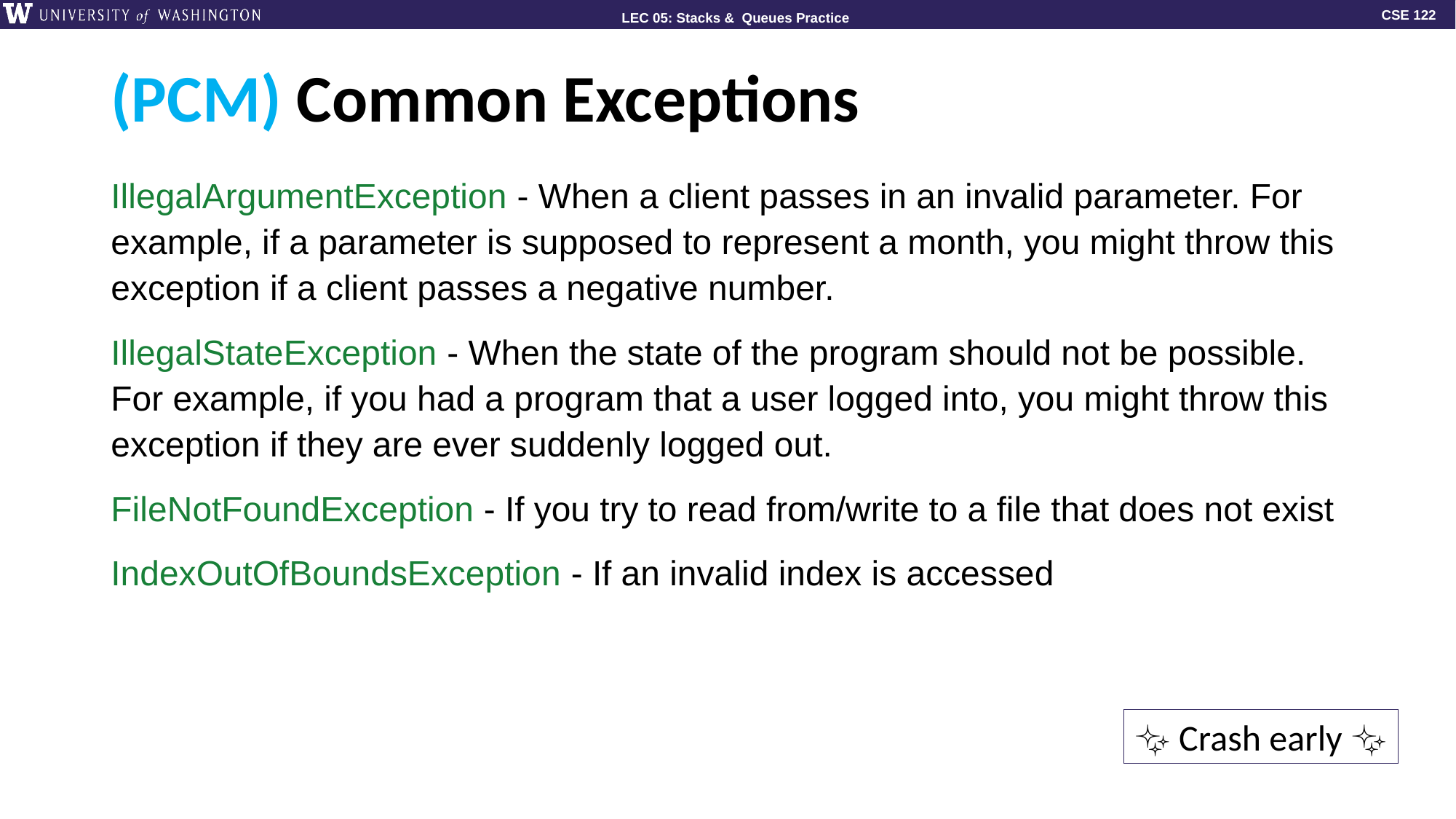

# (PCM) Common Exceptions
IllegalArgumentException - When a client passes in an invalid parameter. For example, if a parameter is supposed to represent a month, you might throw this exception if a client passes a negative number.
IllegalStateException - When the state of the program should not be possible. For example, if you had a program that a user logged into, you might throw this exception if they are ever suddenly logged out.
FileNotFoundException - If you try to read from/write to a file that does not exist
IndexOutOfBoundsException - If an invalid index is accessed
✨ Crash early ✨